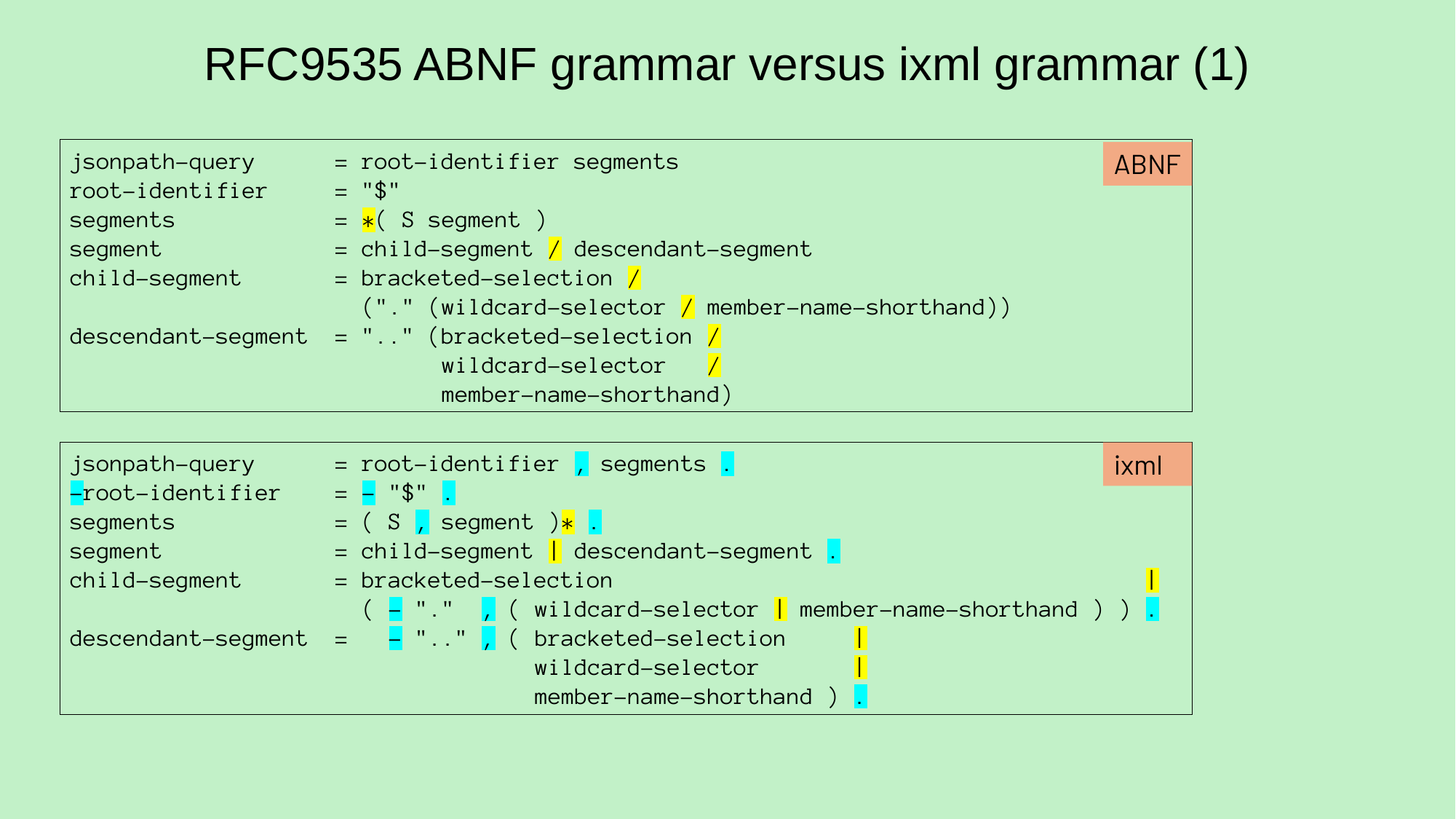

# RFC9535 ABNF grammar versus ixml grammar (1)
jsonpath-query      = root-identifier segments
root-identifier     = "$"
segments            = *( S segment )
segment             = child-segment / descendant-segment
child-segment       = bracketed-selection /
                      ("." (wildcard-selector / member-name-shorthand))
descendant-segment  = ".." (bracketed-selection /
                            wildcard-selector   /
                            member-name-shorthand)
ABNF
jsonpath-query      = root-identifier , segments .
-root-identifier    = - "$" .
segments            = ( S , segment )* .
segment             = child-segment | descendant-segment .
child-segment       = bracketed-selection                                        |
                      ( - "."  , ( wildcard-selector | member-name-shorthand ) ) .
descendant-segment  =   - ".." , ( bracketed-selection     |
                                   wildcard-selector       |
                                   member-name-shorthand ) .
ixml